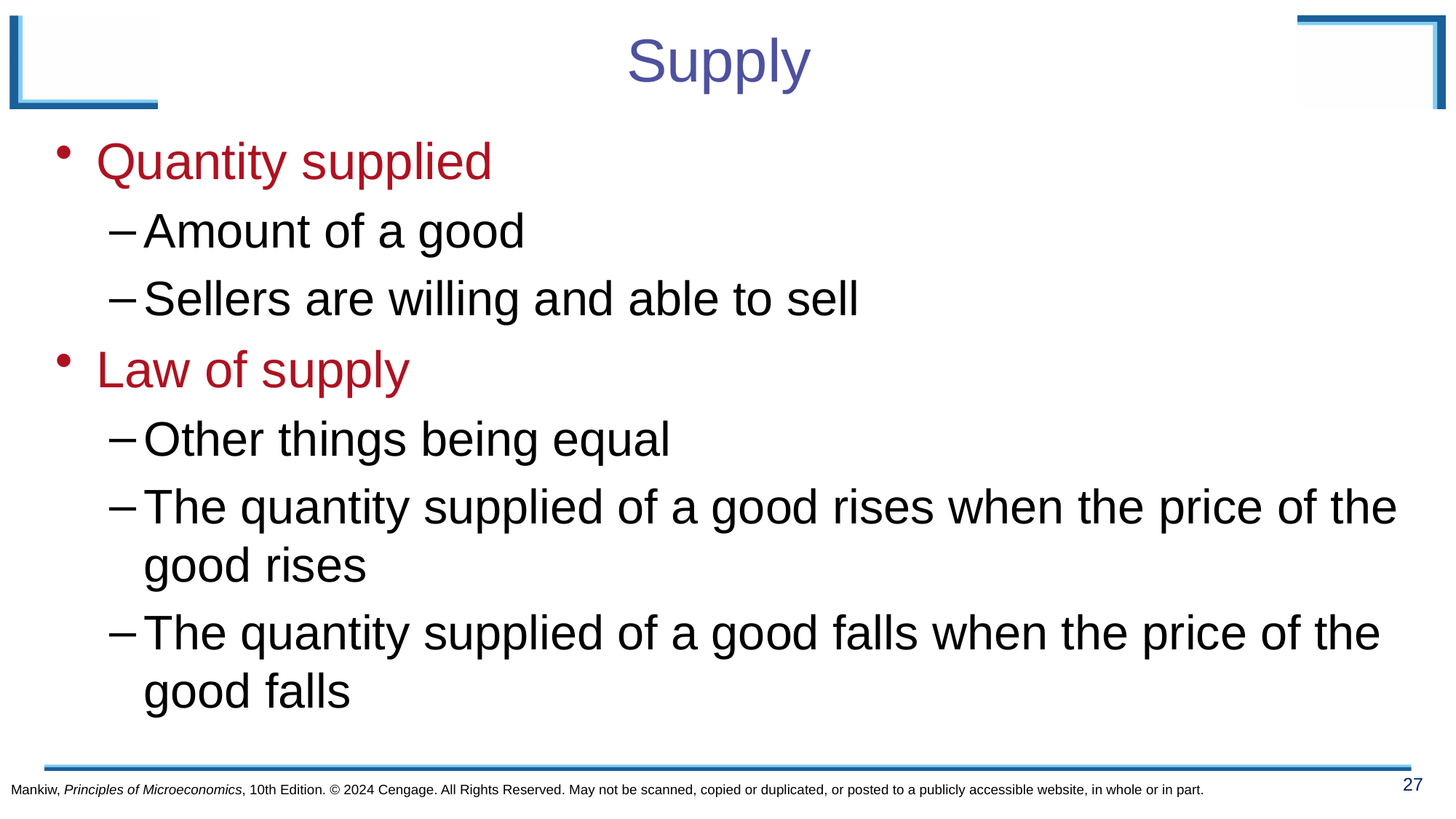

# Supply
Quantity supplied
Amount of a good
Sellers are willing and able to sell
Law of supply
Other things being equal
The quantity supplied of a good rises when the price of the good rises
The quantity supplied of a good falls when the price of the good falls
Mankiw, Principles of Microeconomics, 10th Edition. © 2024 Cengage. All Rights Reserved. May not be scanned, copied or duplicated, or posted to a publicly accessible website, in whole or in part.
27